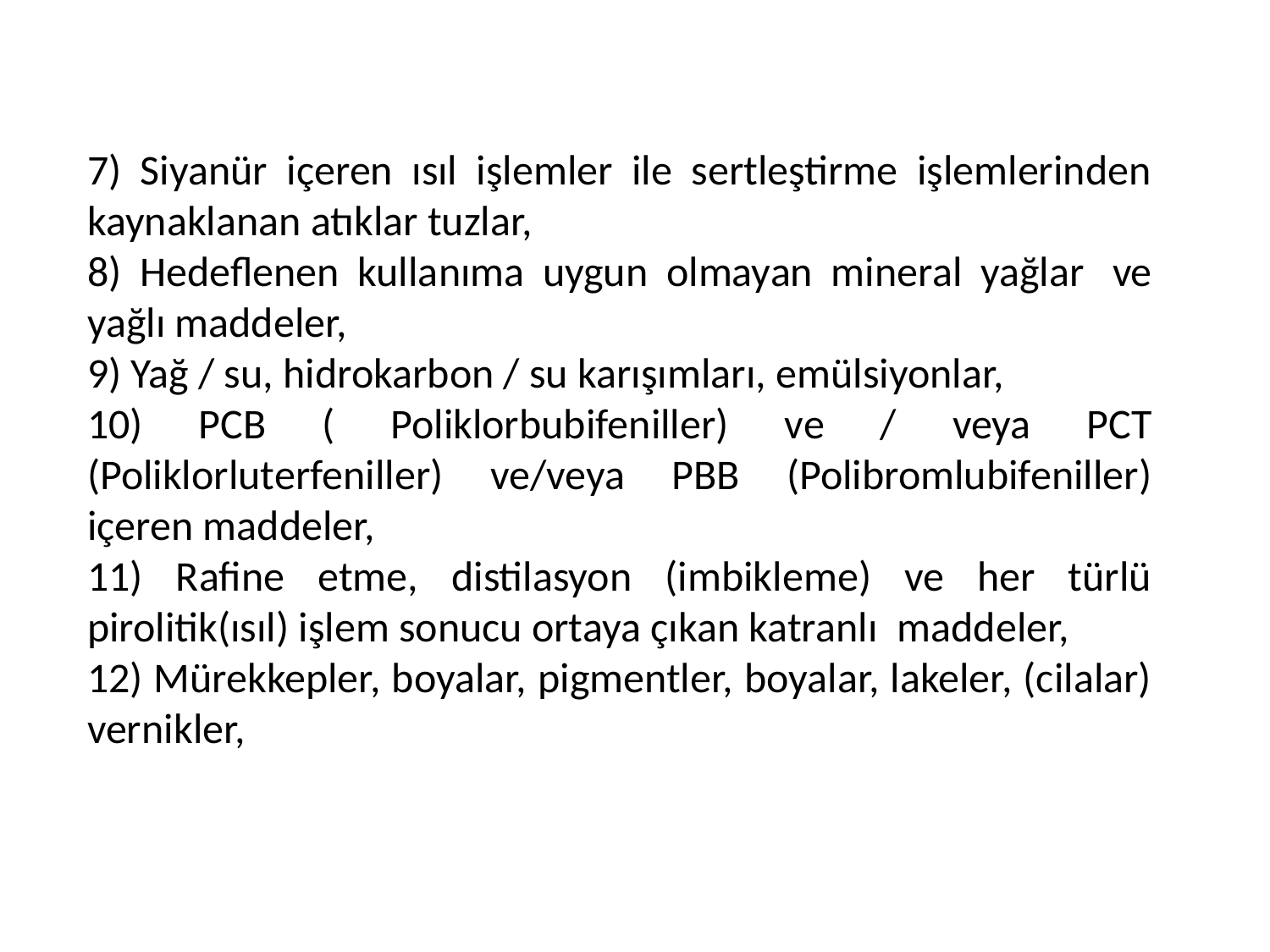

7) Siyanür içeren ısıl işlemler ile sertleştirme işlemlerinden kaynaklanan atıklar tuzlar,
8) Hedeflenen kullanıma uygun olmayan mineral yağlar  ve yağlı maddeler,
9) Yağ / su, hidrokarbon / su karışımları, emülsiyonlar,
10) PCB ( Poliklorbubifeniller) ve / veya PCT (Poliklorluterfeniller) ve/veya PBB (Polibromlubifeniller) içeren maddeler,
11) Rafine etme, distilasyon (imbikleme) ve her türlü pirolitik(ısıl) işlem sonucu ortaya çıkan katranlı  maddeler,
12) Mürekkepler, boyalar, pigmentler, boyalar, lakeler, (cilalar) vernikler,